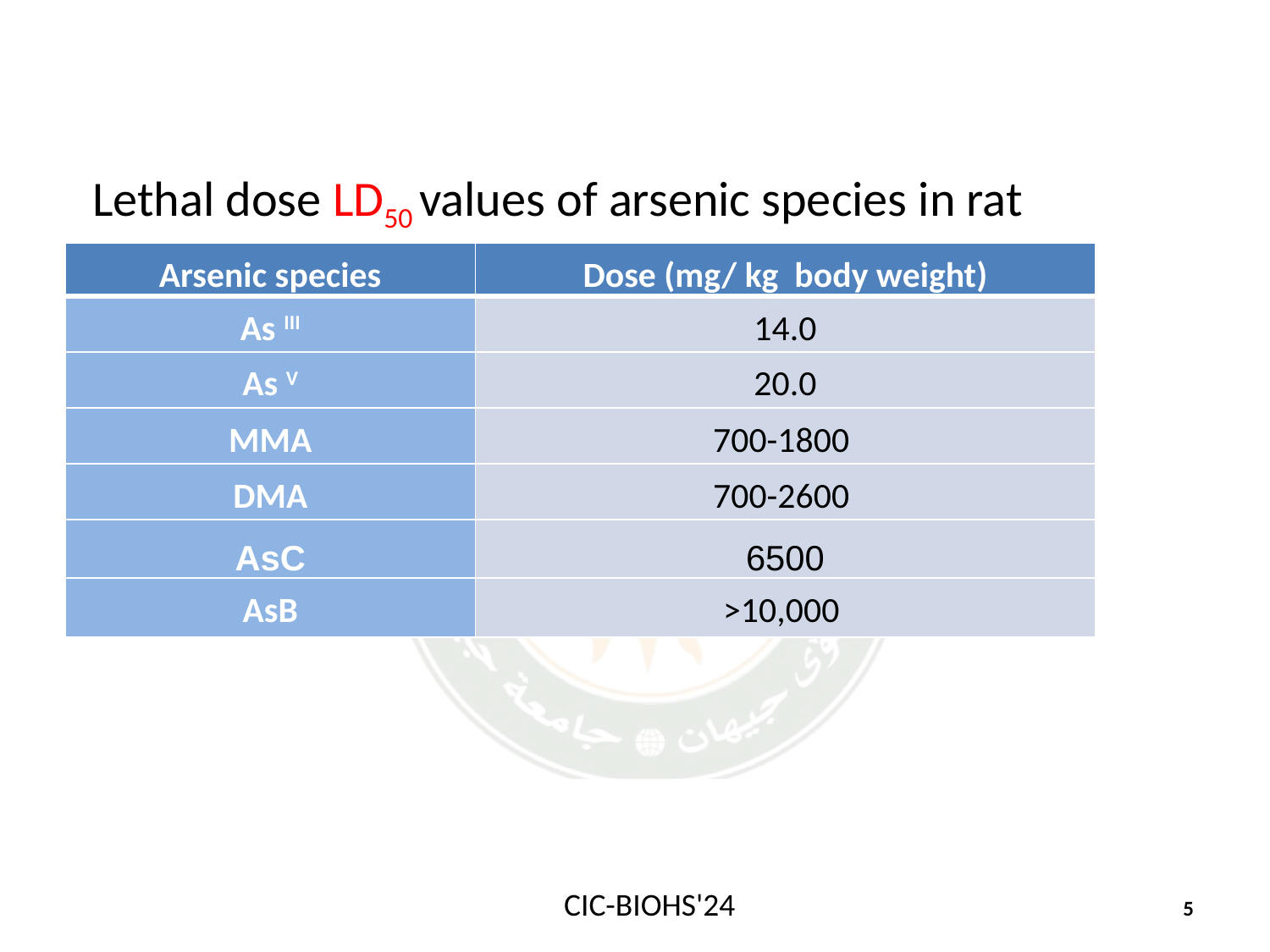

Lethal dose LD50 values of arsenic species in rat
| Arsenic species | Dose (mg/ kg body weight) |
| --- | --- |
| As III | 14.0 |
| As V | 20.0 |
| MMA | 700-1800 |
| DMA | 700-2600 |
| AsC | 6500 |
| AsB | >10,000 |
5